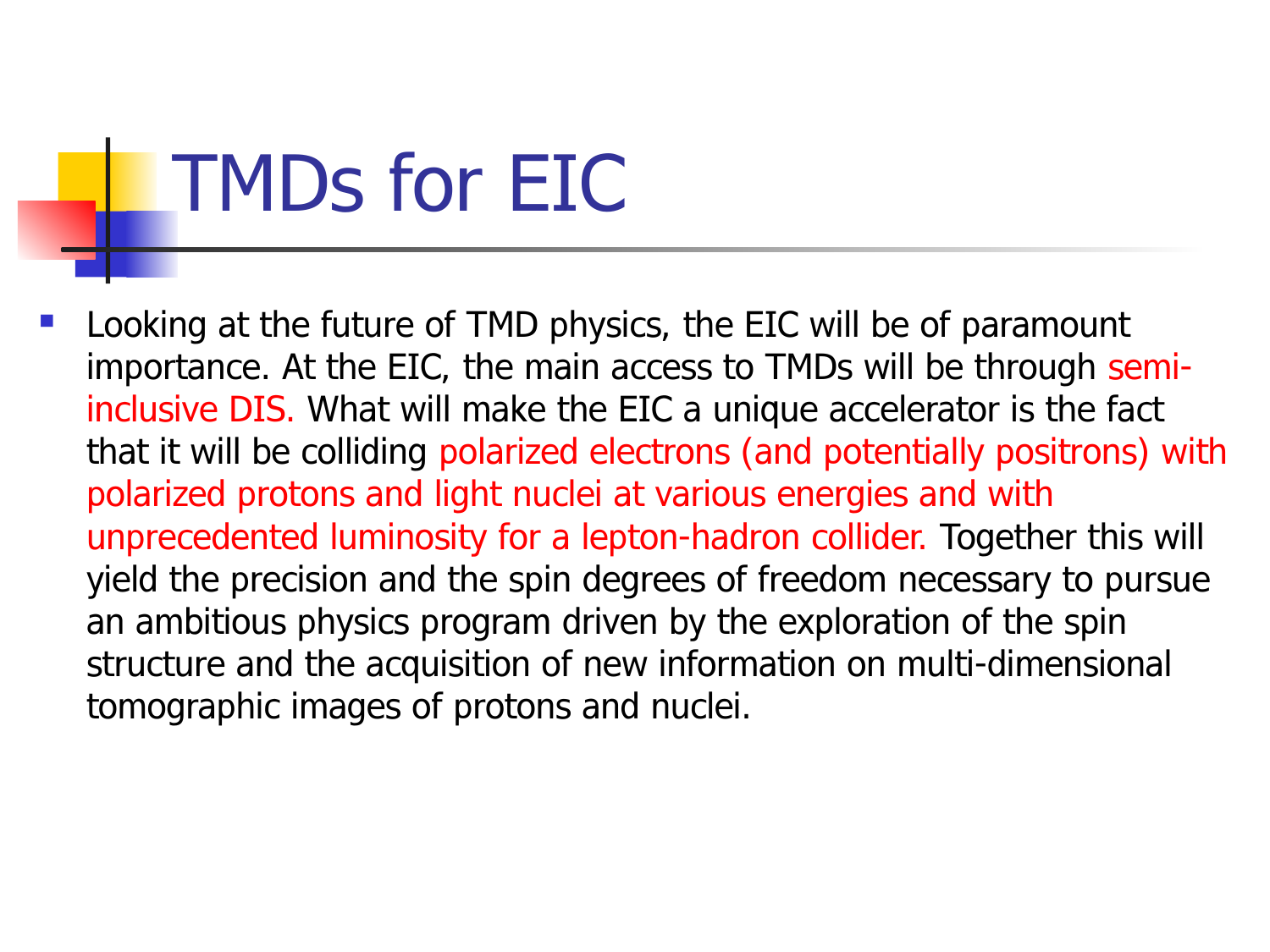

# TMDs for EIC
Looking at the future of TMD physics, the EIC will be of paramount importance. At the EIC, the main access to TMDs will be through semi-inclusive DIS. What will make the EIC a unique accelerator is the fact that it will be colliding polarized electrons (and potentially positrons) with polarized protons and light nuclei at various energies and with unprecedented luminosity for a lepton-hadron collider. Together this will yield the precision and the spin degrees of freedom necessary to pursue an ambitious physics program driven by the exploration of the spin structure and the acquisition of new information on multi-dimensional tomographic images of protons and nuclei.